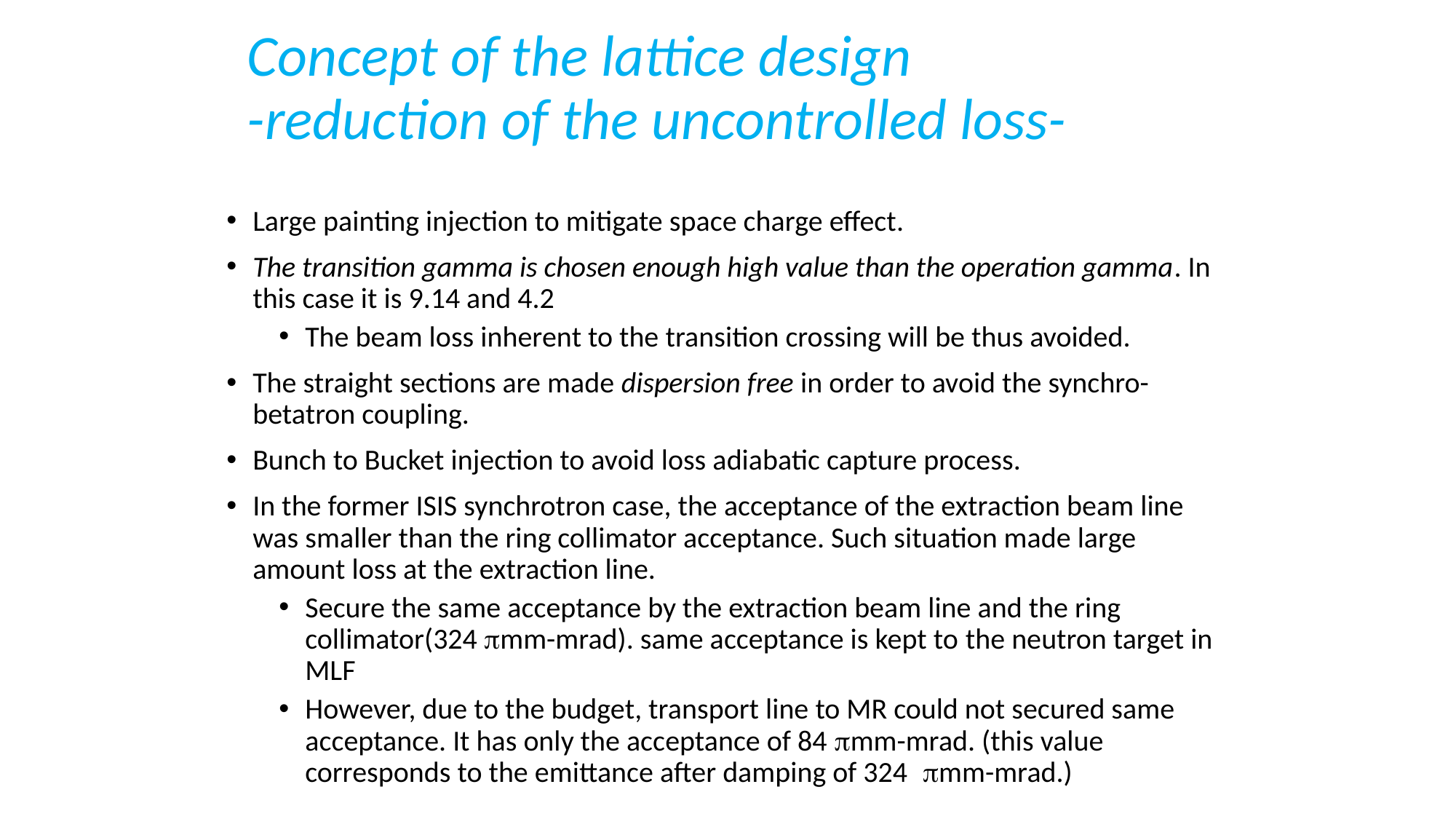

# Concept of the lattice design -reduction of the uncontrolled loss-
Large painting injection to mitigate space charge effect.
The transition gamma is chosen enough high value than the operation gamma. In this case it is 9.14 and 4.2
The beam loss inherent to the transition crossing will be thus avoided.
The straight sections are made dispersion free in order to avoid the synchro-betatron coupling.
Bunch to Bucket injection to avoid loss adiabatic capture process.
In the former ISIS synchrotron case, the acceptance of the extraction beam line was smaller than the ring collimator acceptance. Such situation made large amount loss at the extraction line.
Secure the same acceptance by the extraction beam line and the ring collimator(324 πmm-mrad). same acceptance is kept to the neutron target in MLF
However, due to the budget, transport line to MR could not secured same acceptance. It has only the acceptance of 84 πmm-mrad. (this value corresponds to the emittance after damping of 324 πmm-mrad.)